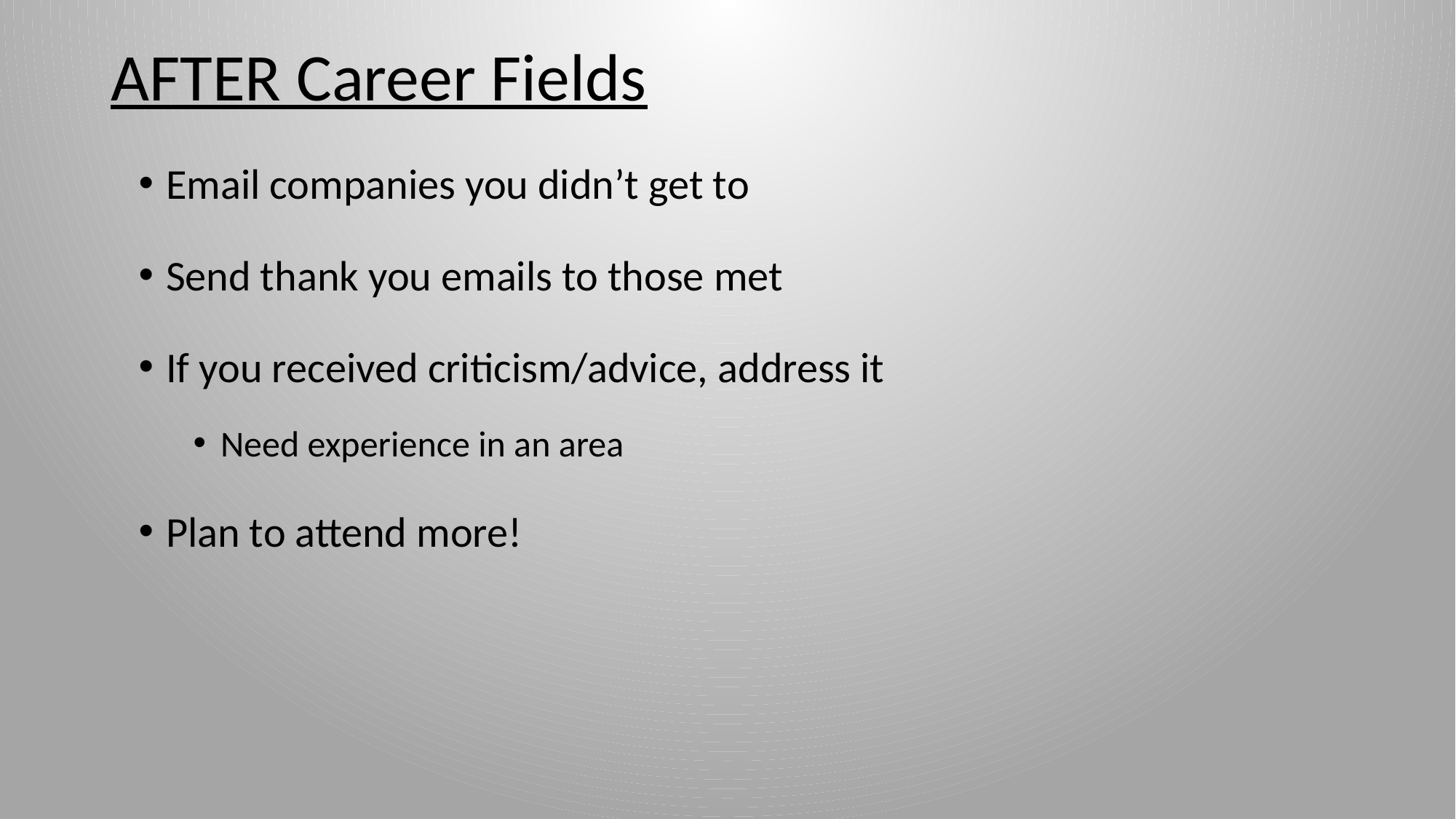

# AFTER Career Fields
Email companies you didn’t get to
Send thank you emails to those met
If you received criticism/advice, address it
Need experience in an area
Plan to attend more!